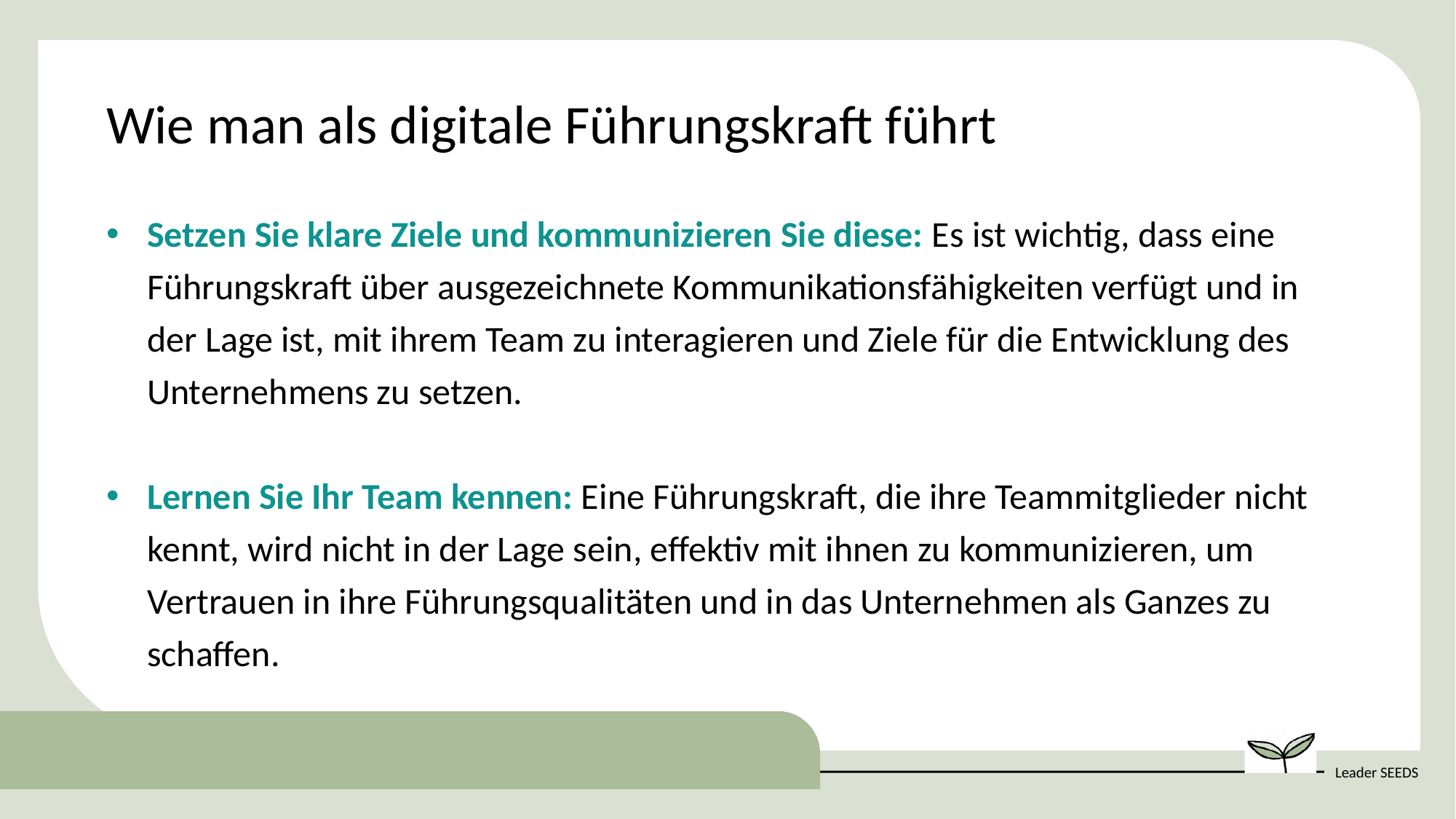

Wie man als digitale Führungskraft führt
Setzen Sie klare Ziele und kommunizieren Sie diese: Es ist wichtig, dass eine Führungskraft über ausgezeichnete Kommunikationsfähigkeiten verfügt und in der Lage ist, mit ihrem Team zu interagieren und Ziele für die Entwicklung des Unternehmens zu setzen.

Lernen Sie Ihr Team kennen: Eine Führungskraft, die ihre Teammitglieder nicht kennt, wird nicht in der Lage sein, effektiv mit ihnen zu kommunizieren, um Vertrauen in ihre Führungsqualitäten und in das Unternehmen als Ganzes zu schaffen.